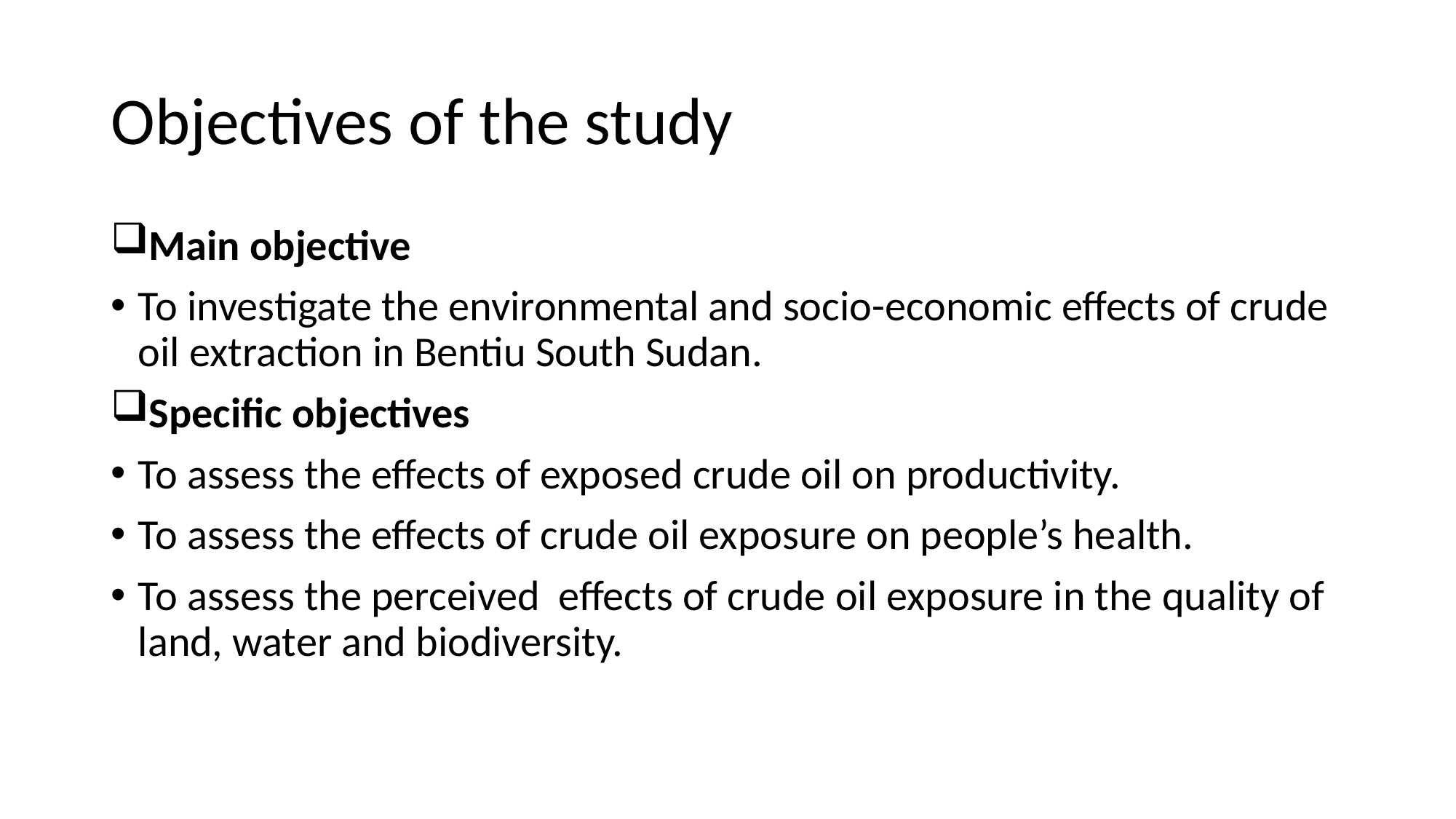

# Objectives of the study
Main objective
To investigate the environmental and socio-economic effects of crude oil extraction in Bentiu South Sudan.
Specific objectives
To assess the effects of exposed crude oil on productivity.
To assess the effects of crude oil exposure on people’s health.
To assess the perceived  effects of crude oil exposure in the quality of land, water and biodiversity.